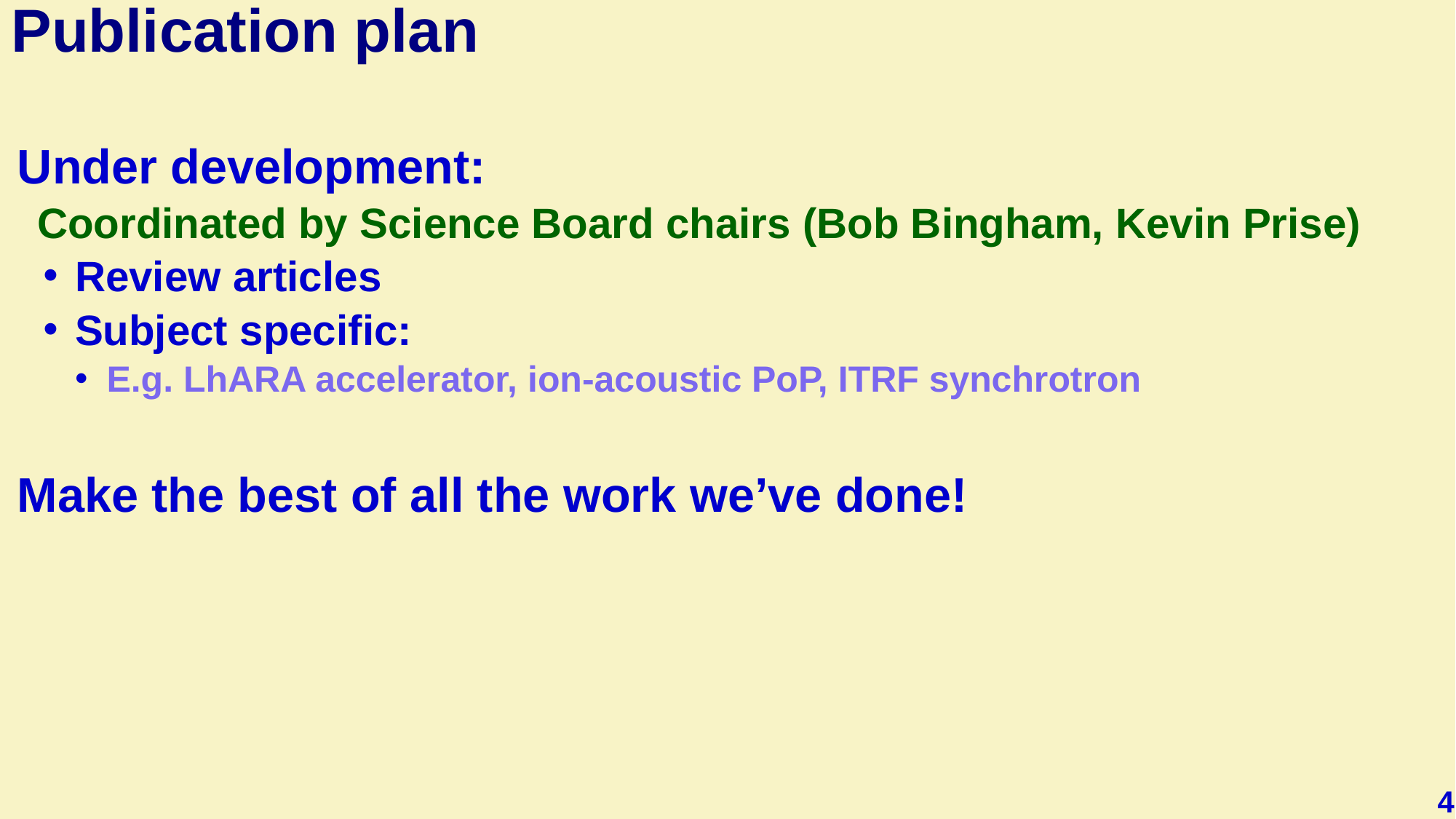

# Publication plan
Under development:
	Coordinated by Science Board chairs (Bob Bingham, Kevin Prise)
Review articles
Subject specific:
E.g. LhARA accelerator, ion-acoustic PoP, ITRF synchrotron

Make the best of all the work we’ve done!
4